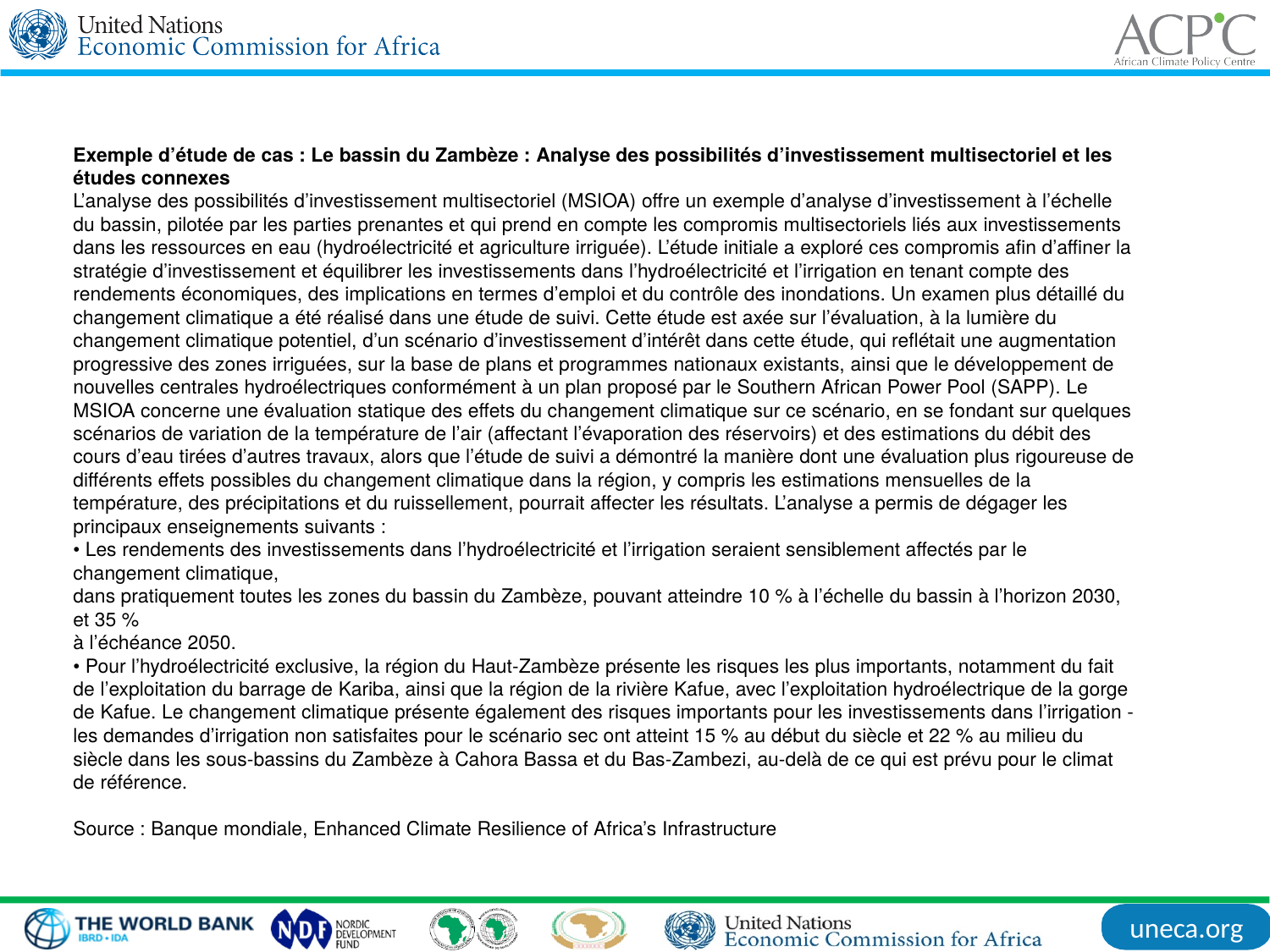

Exemple d’étude de cas : Le bassin du Zambèze : Analyse des possibilités d’investissement multisectoriel et les études connexes
L’analyse des possibilités d’investissement multisectoriel (MSIOA) offre un exemple d’analyse d’investissement à l’échelle du bassin, pilotée par les parties prenantes et qui prend en compte les compromis multisectoriels liés aux investissements dans les ressources en eau (hydroélectricité et agriculture irriguée). L’étude initiale a exploré ces compromis afin d’affiner la stratégie d’investissement et équilibrer les investissements dans l’hydroélectricité et l’irrigation en tenant compte des rendements économiques, des implications en termes d’emploi et du contrôle des inondations. Un examen plus détaillé du changement climatique a été réalisé dans une étude de suivi. Cette étude est axée sur l’évaluation, à la lumière du changement climatique potentiel, d’un scénario d’investissement d’intérêt dans cette étude, qui reflétait une augmentation progressive des zones irriguées, sur la base de plans et programmes nationaux existants, ainsi que le développement de nouvelles centrales hydroélectriques conformément à un plan proposé par le Southern African Power Pool (SAPP). Le MSIOA concerne une évaluation statique des effets du changement climatique sur ce scénario, en se fondant sur quelques scénarios de variation de la température de l’air (affectant l’évaporation des réservoirs) et des estimations du débit des cours d’eau tirées d’autres travaux, alors que l’étude de suivi a démontré la manière dont une évaluation plus rigoureuse de différents effets possibles du changement climatique dans la région, y compris les estimations mensuelles de la température, des précipitations et du ruissellement, pourrait affecter les résultats. L’analyse a permis de dégager les principaux enseignements suivants :
• Les rendements des investissements dans l’hydroélectricité et l’irrigation seraient sensiblement affectés par le changement climatique,
dans pratiquement toutes les zones du bassin du Zambèze, pouvant atteindre 10 % à l’échelle du bassin à l’horizon 2030, et 35 %
à l’échéance 2050.
• Pour l’hydroélectricité exclusive, la région du Haut-Zambèze présente les risques les plus importants, notamment du fait de l’exploitation du barrage de Kariba, ainsi que la région de la rivière Kafue, avec l’exploitation hydroélectrique de la gorge de Kafue. Le changement climatique présente également des risques importants pour les investissements dans l’irrigation - les demandes d’irrigation non satisfaites pour le scénario sec ont atteint 15 % au début du siècle et 22 % au milieu du siècle dans les sous-bassins du Zambèze à Cahora Bassa et du Bas-Zambezi, au-delà de ce qui est prévu pour le climat de référence.

Source : Banque mondiale, Enhanced Climate Resilience of Africa’s Infrastructure